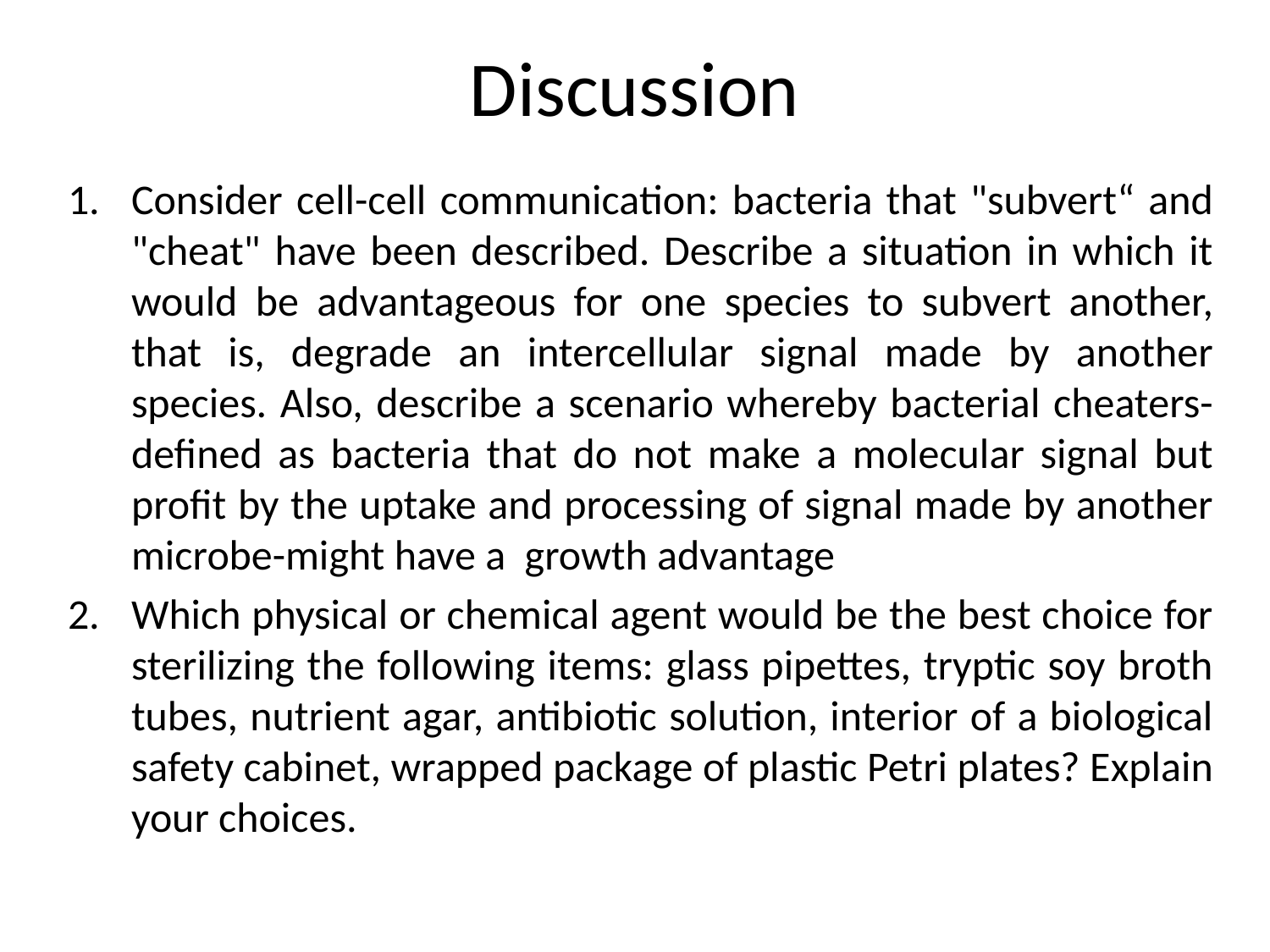

# Discussion
Consider cell-cell communication: bacteria that "subvert“ and "cheat" have been described. Describe a situation in which it would be advantageous for one species to subvert another, that is, degrade an intercellular signal made by another species. Also, describe a scenario whereby bacterial cheaters-defined as bacteria that do not make a molecular signal but profit by the uptake and processing of signal made by another microbe-might have a  growth advantage
Which physical or chemical agent would be the best choice for sterilizing the following items: glass pipettes, tryptic soy broth tubes, nutrient agar, antibiotic solution, interior of a biological safety cabinet, wrapped package of plastic Petri plates? Explain your choices.